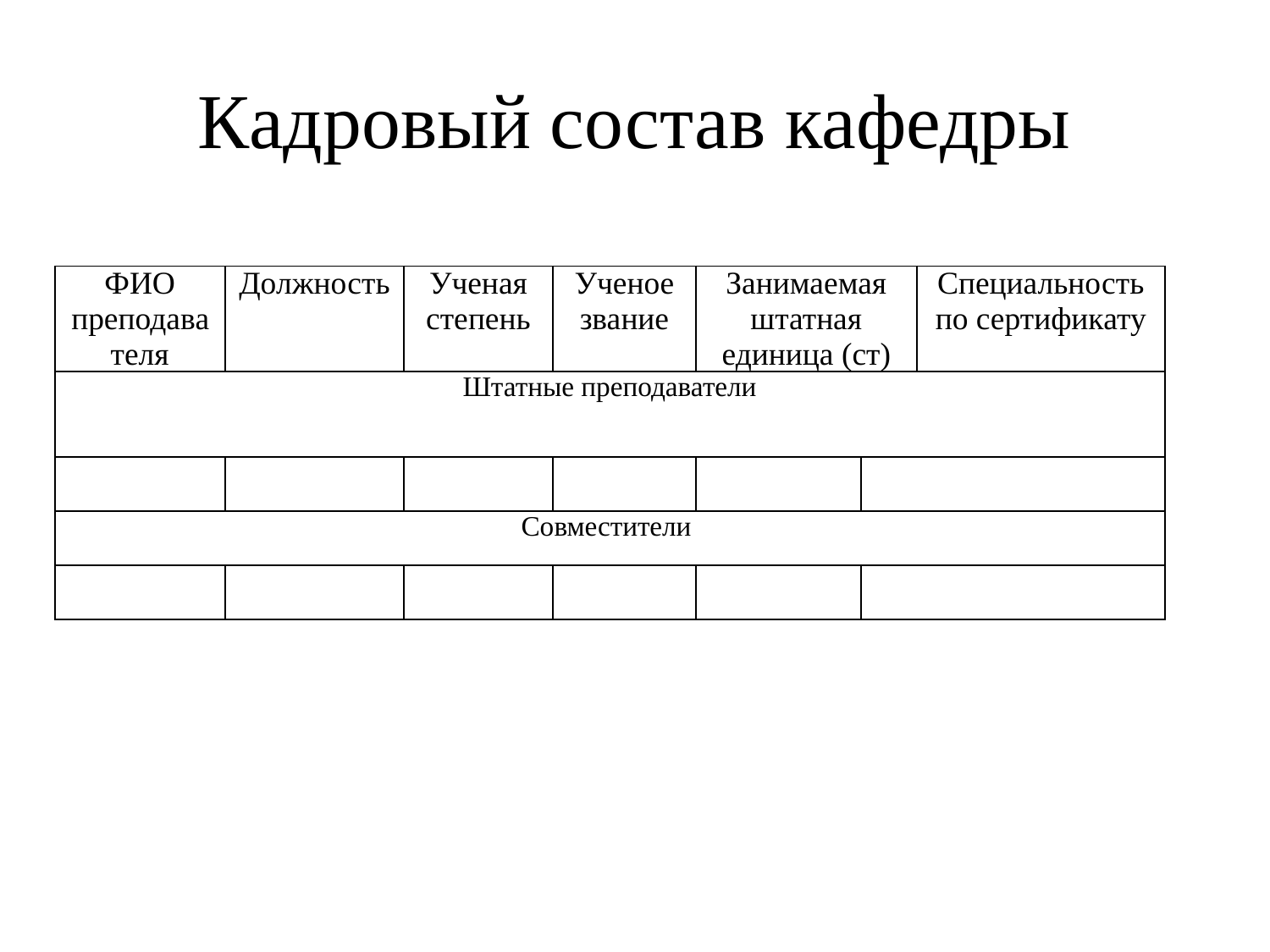

# Кадровый состав кафедры
| ФИО преподавателя | Должность | Ученая степень | Ученое звание | Занимаемая штатная единица (ст) |  | Специальность по сертификату |
| --- | --- | --- | --- | --- | --- | --- |
| Штатные преподаватели |  |  |  |  |  |  |
|  |  |  |  |  |  |  |
| Совместители |  |  |  |  |  |  |
|  |  |  |  |  |  |  |